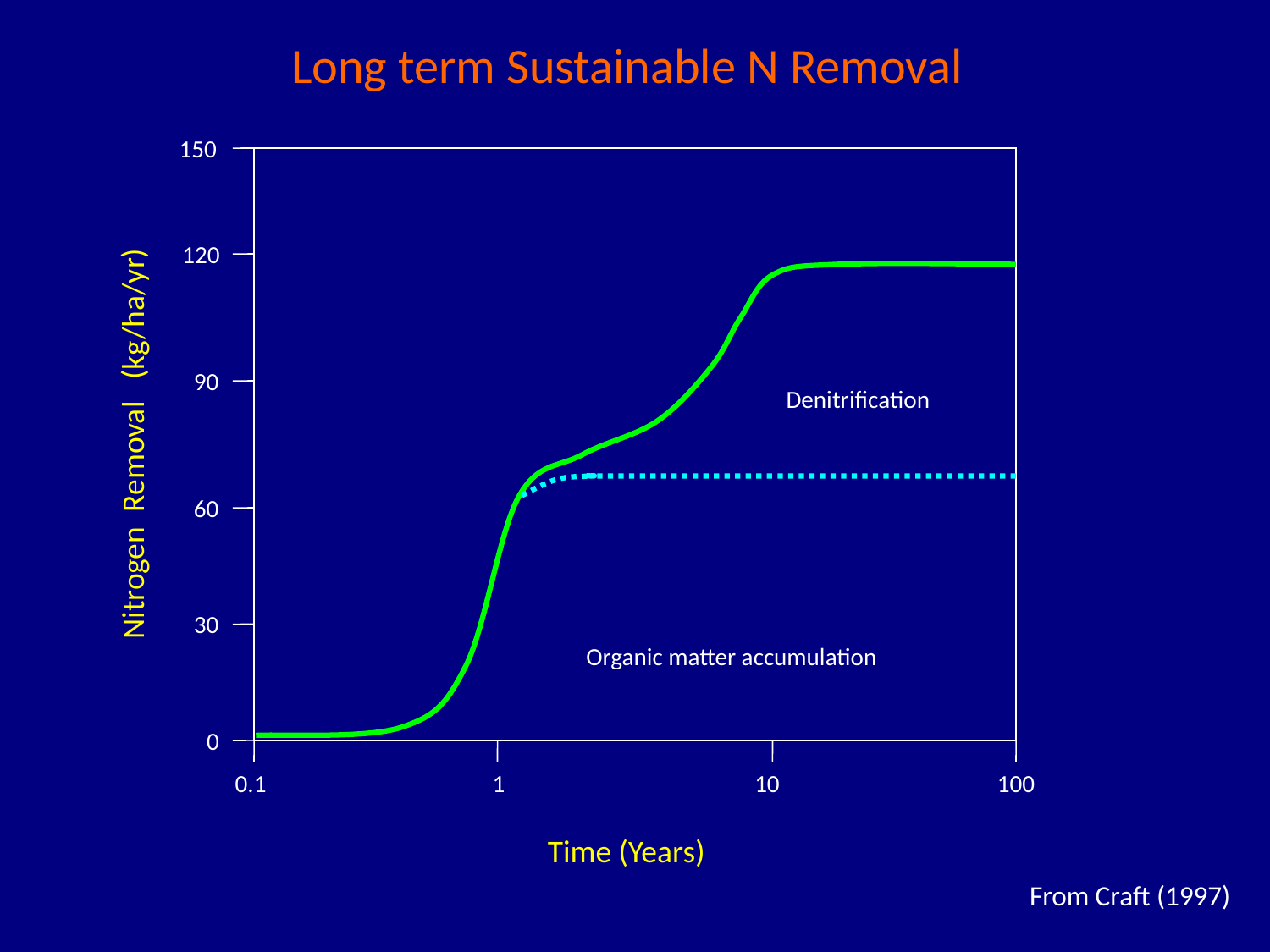

Long term Sustainable N Removal
150

120

90
Denitrification

Nitrogen  Removal   (kg/ha/yr)

60

30

Organic matter accumulation
0

0.1
1
10
100
Time (Years)
From Craft (1997)